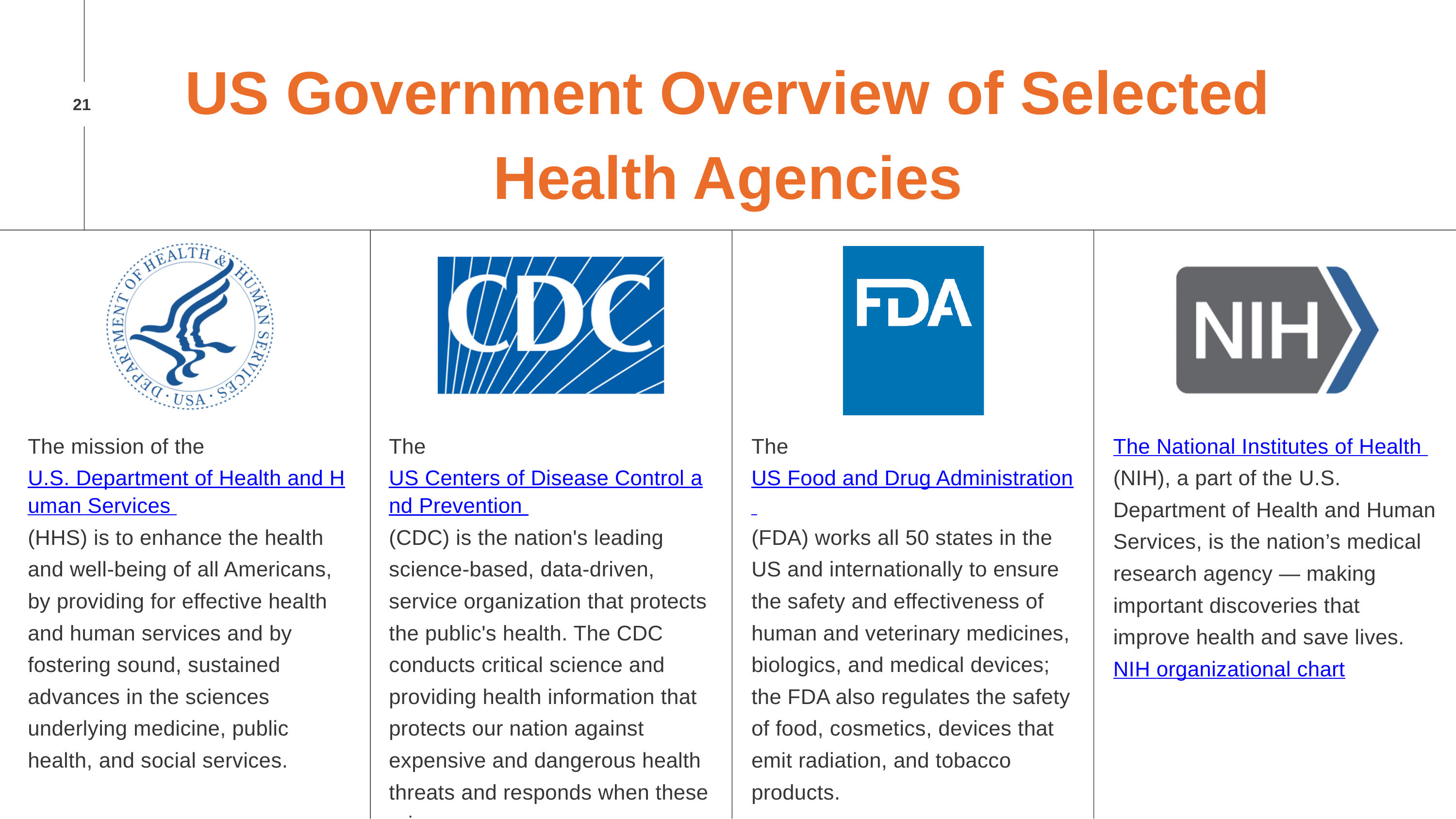

US Government Overview of Selected Health Agencies

21

The mission of the U.S. Department of Health and Human Services (HHS) is to enhance the health and well-being of all Americans, by providing for effective health and human services and by fostering sound, sustained advances in the sciences underlying medicine, public health, and social services.
The US Centers of Disease Control and Prevention (CDC) is the nation's leading science-based, data-driven, service organization that protects the public's health. The CDC conducts critical science and providing health information that protects our nation against expensive and dangerous health threats and responds when these arise.

The US Food and Drug Administration (FDA) works all 50 states in the US and internationally to ensure the safety and effectiveness of human and veterinary medicines, biologics, and medical devices; the FDA also regulates the safety of food, cosmetics, devices that emit radiation, and tobacco products.

The National Institutes of Health (NIH), a part of the U.S. Department of Health and Human Services, is the nation’s medical research agency — making important discoveries that improve health and save lives. NIH organizational chart